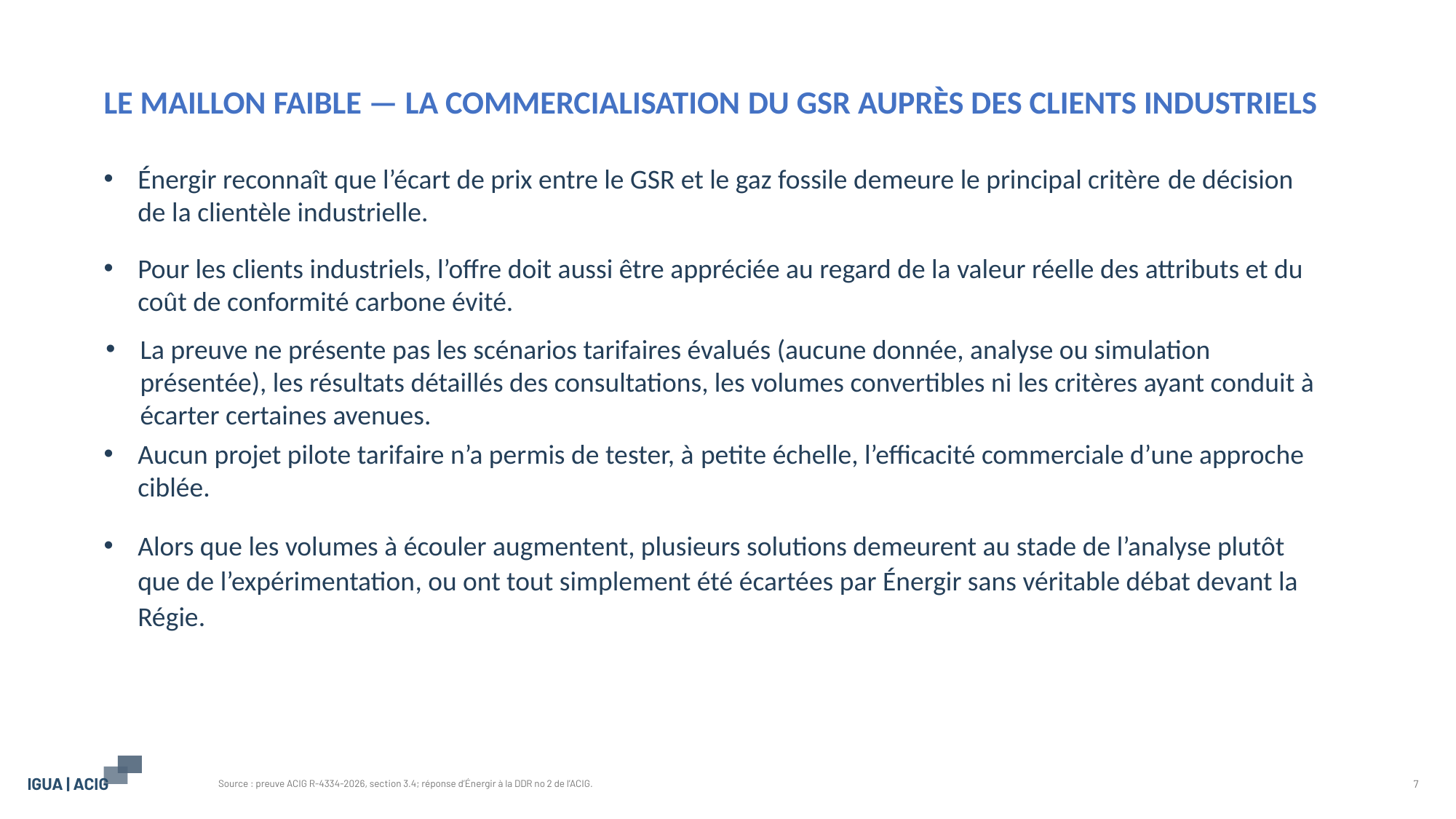

LE MAILLON FAIBLE — LA COMMERCIALISATION DU GSR AUPRÈS DES CLIENTS INDUSTRIELS
Énergir reconnaît que l’écart de prix entre le GSR et le gaz fossile demeure le principal critère de décision de la clientèle industrielle.
Pour les clients industriels, l’offre doit aussi être appréciée au regard de la valeur réelle des attributs et du coût de conformité carbone évité.
La preuve ne présente pas les scénarios tarifaires évalués (aucune donnée, analyse ou simulation présentée), les résultats détaillés des consultations, les volumes convertibles ni les critères ayant conduit à écarter certaines avenues.
Aucun projet pilote tarifaire n’a permis de tester, à petite échelle, l’efficacité commerciale d’une approche ciblée.
Alors que les volumes à écouler augmentent, plusieurs solutions demeurent au stade de l’analyse plutôt que de l’expérimentation, ou ont tout simplement été écartées par Énergir sans véritable débat devant la Régie.

IGUA | ACIG
Source : preuve ACIG R-4334-2026, section 3.4; réponse d’Énergir à la DDR no 2 de l’ACIG.
7